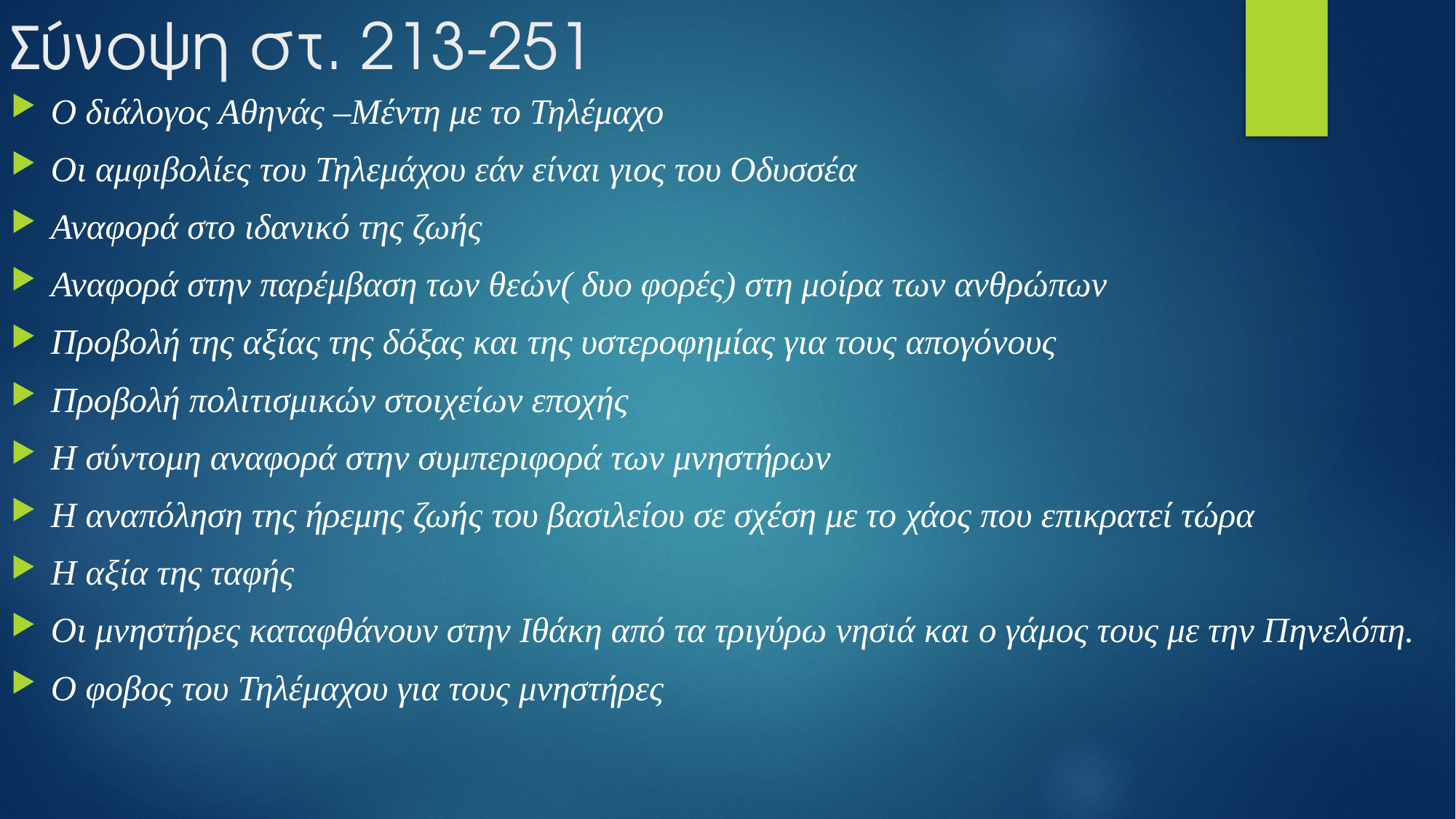

# Σύνοψη στ. 213-251
Ο διάλογος Αθηνάς –Μέντη με το Τηλέμαχο
Οι αμφιβολίες του Τηλεμάχου εάν είναι γιος του Οδυσσέα
Αναφορά στο ιδανικό της ζωής
Αναφορά στην παρέμβαση των θεών( δυο φορές) στη μοίρα των ανθρώπων
Προβολή της αξίας της δόξας και της υστεροφημίας για τους απογόνους
Προβολή πολιτισμικών στοιχείων εποχής
Η σύντομη αναφορά στην συμπεριφορά των μνηστήρων
Η αναπόληση της ήρεμης ζωής του βασιλείου σε σχέση με το χάος που επικρατεί τώρα
Η αξία της ταφής
Οι μνηστήρες καταφθάνουν στην Ιθάκη από τα τριγύρω νησιά και ο γάμος τους με την Πηνελόπη.
Ο φοβος του Τηλέμαχου για τους μνηστήρες